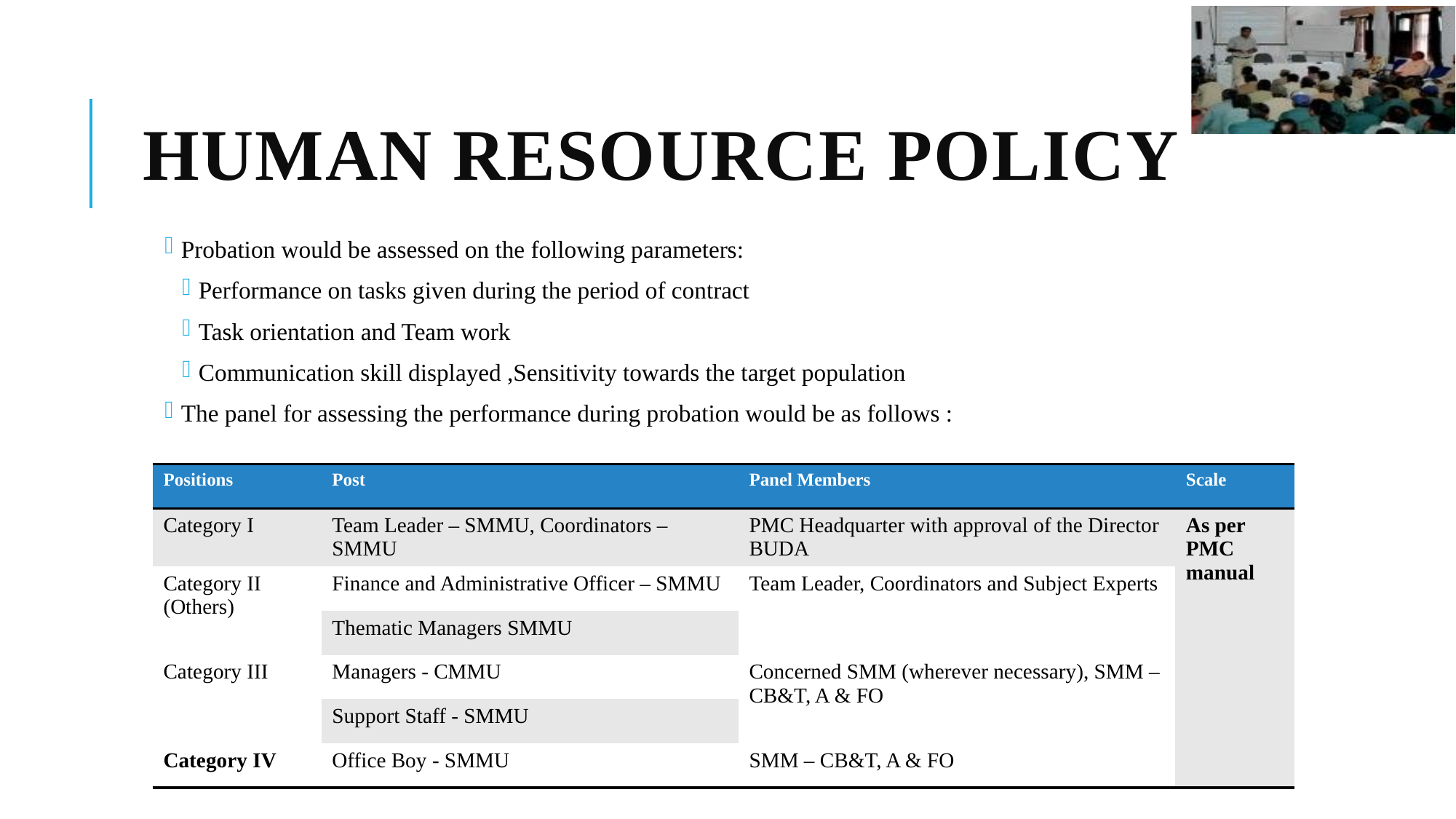

# Human Resource Policy
Probation would be assessed on the following parameters:
Performance on tasks given during the period of contract
Task orientation and Team work
Communication skill displayed ,Sensitivity towards the target population
The panel for assessing the performance during probation would be as follows :
| Positions | Post | Panel Members | Scale |
| --- | --- | --- | --- |
| Category I | Team Leader – SMMU, Coordinators – SMMU | PMC Headquarter with approval of the Director BUDA | As per PMC manual |
| Category II (Others) | Finance and Administrative Officer – SMMU | Team Leader, Coordinators and Subject Experts |  |
|  | Thematic Managers SMMU |  |  |
| Category III | Managers - CMMU | Concerned SMM (wherever necessary), SMM – CB&T, A & FO |  |
|  | Support Staff - SMMU |  |  |
| Category IV | Office Boy - SMMU | SMM – CB&T, A & FO |  |